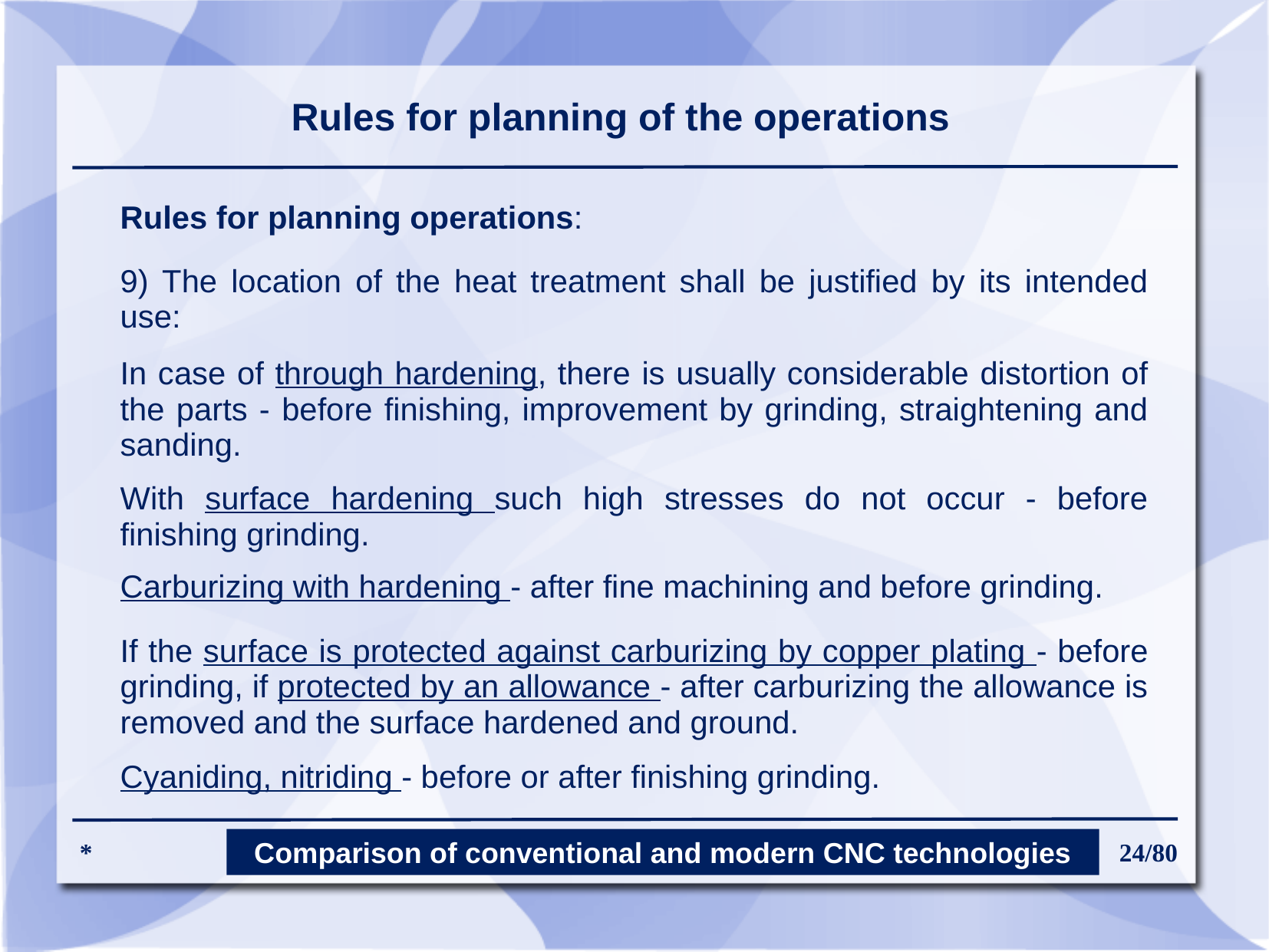

Rules for planning of the operations
Rules for planning operations:
9) The location of the heat treatment shall be justified by its intended use:
In case of through hardening, there is usually considerable distortion of the parts - before finishing, improvement by grinding, straightening and sanding.
With surface hardening such high stresses do not occur - before finishing grinding.
Carburizing with hardening - after fine machining and before grinding.
If the surface is protected against carburizing by copper plating - before grinding, if protected by an allowance - after carburizing the allowance is removed and the surface hardened and ground.
Cyaniding, nitriding - before or after finishing grinding.
Comparison of conventional and modern CNC technologies
*
24/80